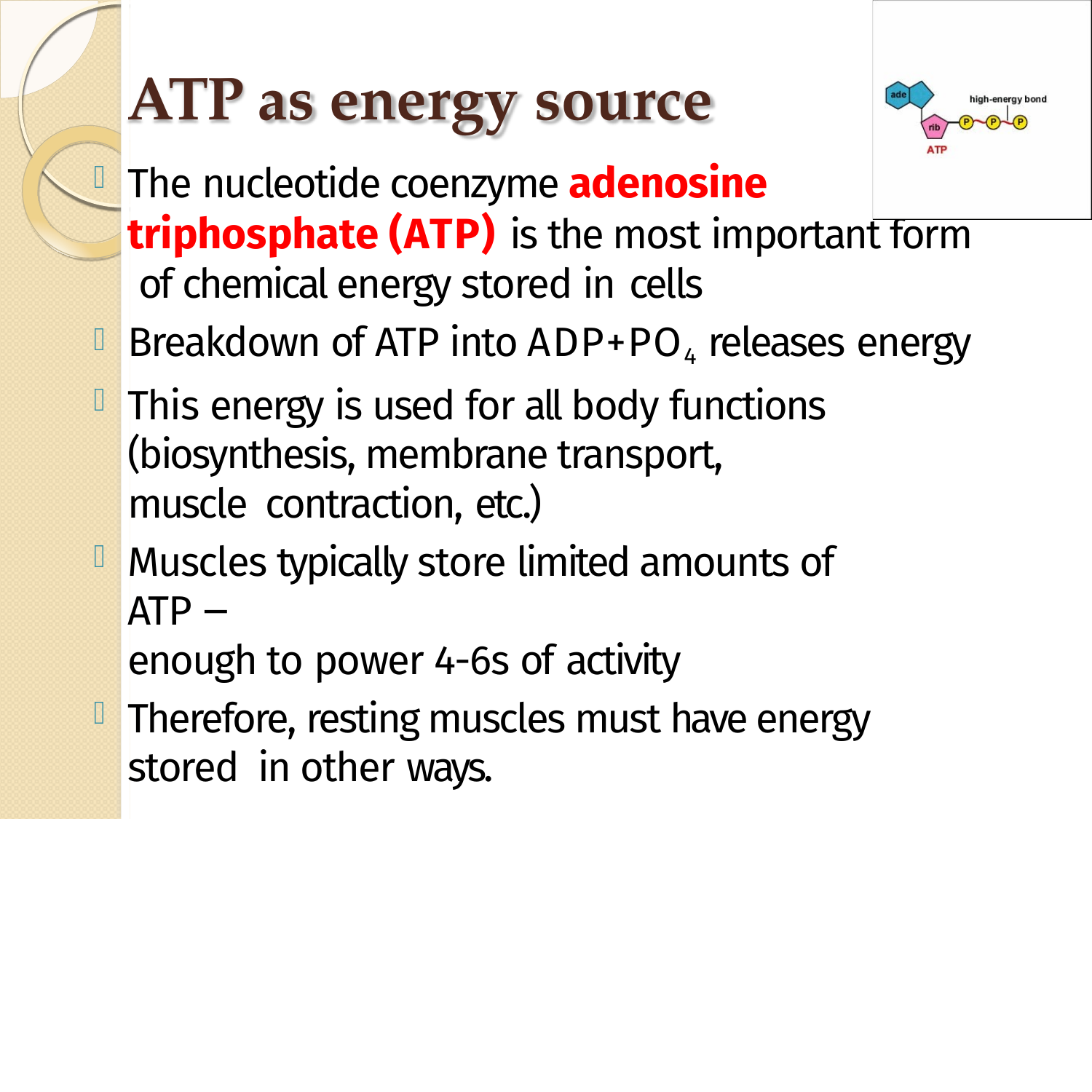

# ATP as energy source

The nucleotide coenzyme adenosine  triphosphate (ATP) is the most important form  of chemical energy stored in cells
Breakdown of ATP into ADP+PO4 releases energy
This energy is used for all body functions  (biosynthesis, membrane transport, muscle  contraction, etc.)
Muscles typically store limited amounts of ATP –
enough to power 4-6s of activity
Therefore, resting muscles must have energy stored  in other ways.